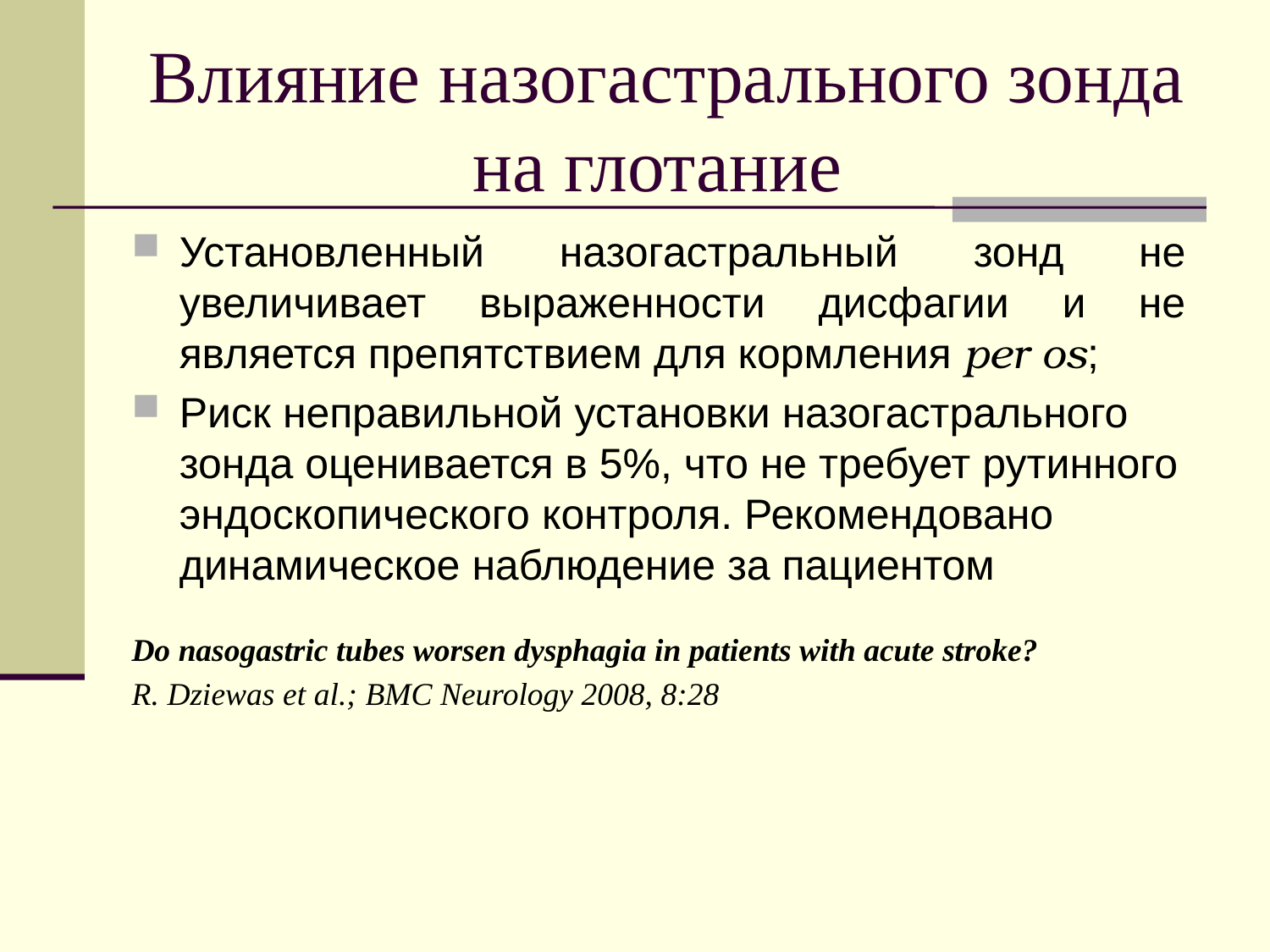

# Влияние назогастрального зонда на глотание
Установленный назогастральный зонд не увеличивает выраженности дисфагии и не является препятствием для кормления per os;
Риск неправильной установки назогастрального зонда оценивается в 5%, что не требует рутинного эндоскопического контроля. Рекомендовано динамическое наблюдение за пациентом

Do nasogastric tubes worsen dysphagia in patients with acute stroke?
R. Dziewas et al.; BMC Neurology 2008, 8:28